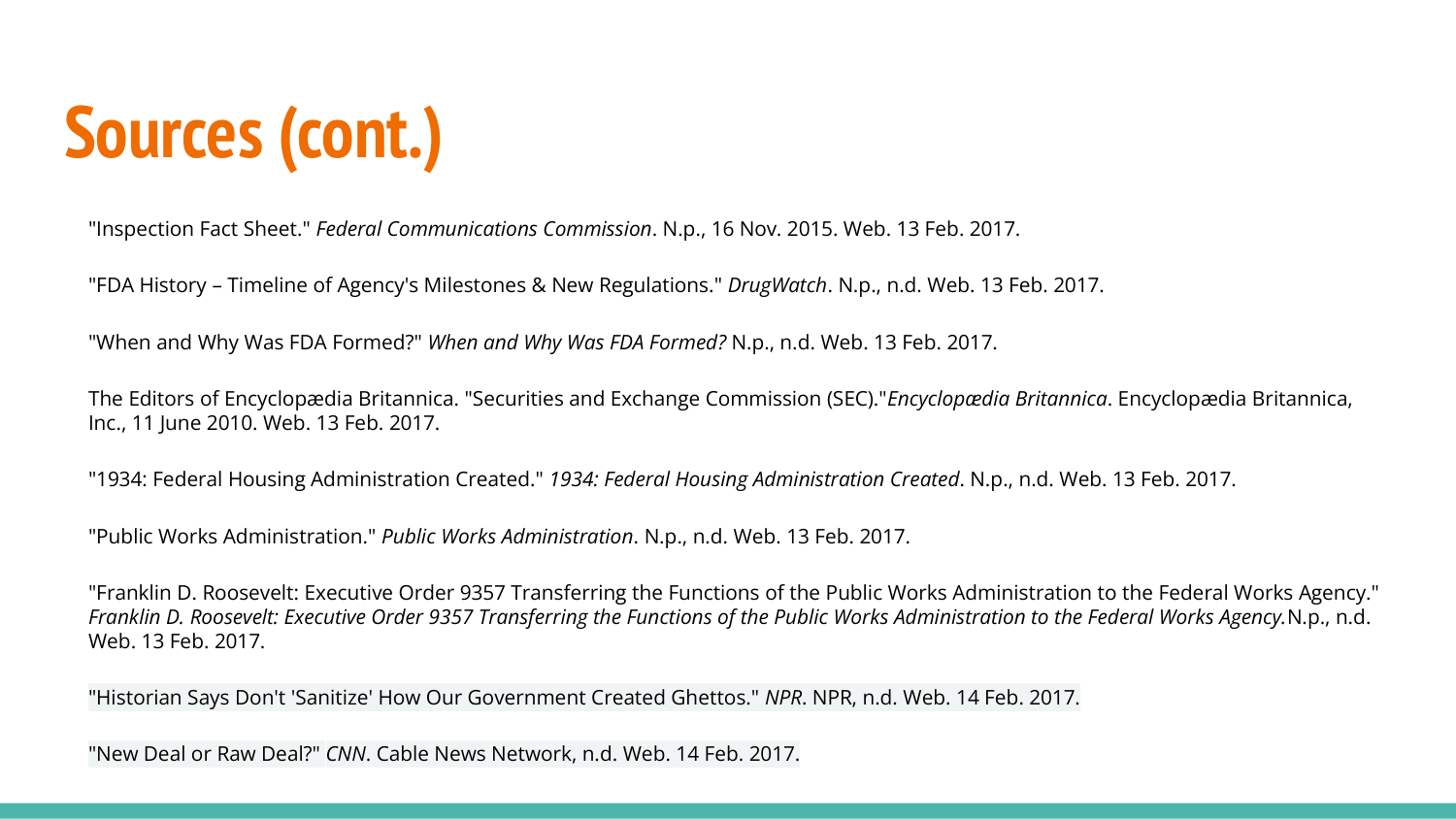

# Sources (cont.)
"Inspection Fact Sheet." Federal Communications Commission. N.p., 16 Nov. 2015. Web. 13 Feb. 2017.
"FDA History – Timeline of Agency's Milestones & New Regulations." DrugWatch. N.p., n.d. Web. 13 Feb. 2017.
"When and Why Was FDA Formed?" When and Why Was FDA Formed? N.p., n.d. Web. 13 Feb. 2017.
The Editors of Encyclopædia Britannica. "Securities and Exchange Commission (SEC)."Encyclopædia Britannica. Encyclopædia Britannica, Inc., 11 June 2010. Web. 13 Feb. 2017.
"1934: Federal Housing Administration Created." 1934: Federal Housing Administration Created. N.p., n.d. Web. 13 Feb. 2017.
"Public Works Administration." Public Works Administration. N.p., n.d. Web. 13 Feb. 2017.
"Franklin D. Roosevelt: Executive Order 9357 Transferring the Functions of the Public Works Administration to the Federal Works Agency." Franklin D. Roosevelt: Executive Order 9357 Transferring the Functions of the Public Works Administration to the Federal Works Agency.N.p., n.d. Web. 13 Feb. 2017.
"Historian Says Don't 'Sanitize' How Our Government Created Ghettos." NPR. NPR, n.d. Web. 14 Feb. 2017.
"New Deal or Raw Deal?" CNN. Cable News Network, n.d. Web. 14 Feb. 2017.